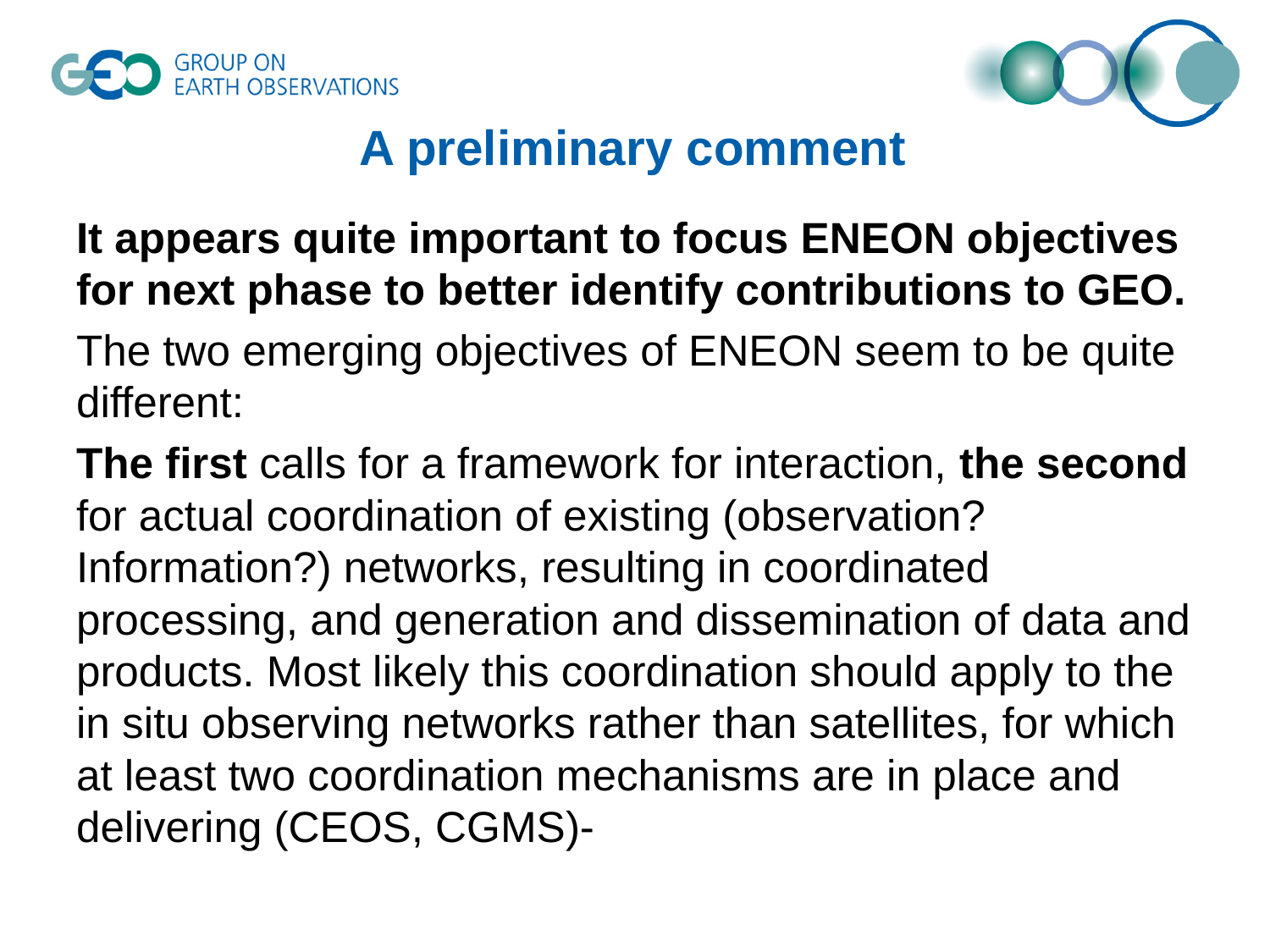

# A preliminary comment
It appears quite important to focus ENEON objectives for next phase to better identify contributions to GEO.
The two emerging objectives of ENEON seem to be quite different:
The first calls for a framework for interaction, the second for actual coordination of existing (observation? Information?) networks, resulting in coordinated processing, and generation and dissemination of data and products. Most likely this coordination should apply to the in situ observing networks rather than satellites, for which at least two coordination mechanisms are in place and delivering (CEOS, CGMS)-